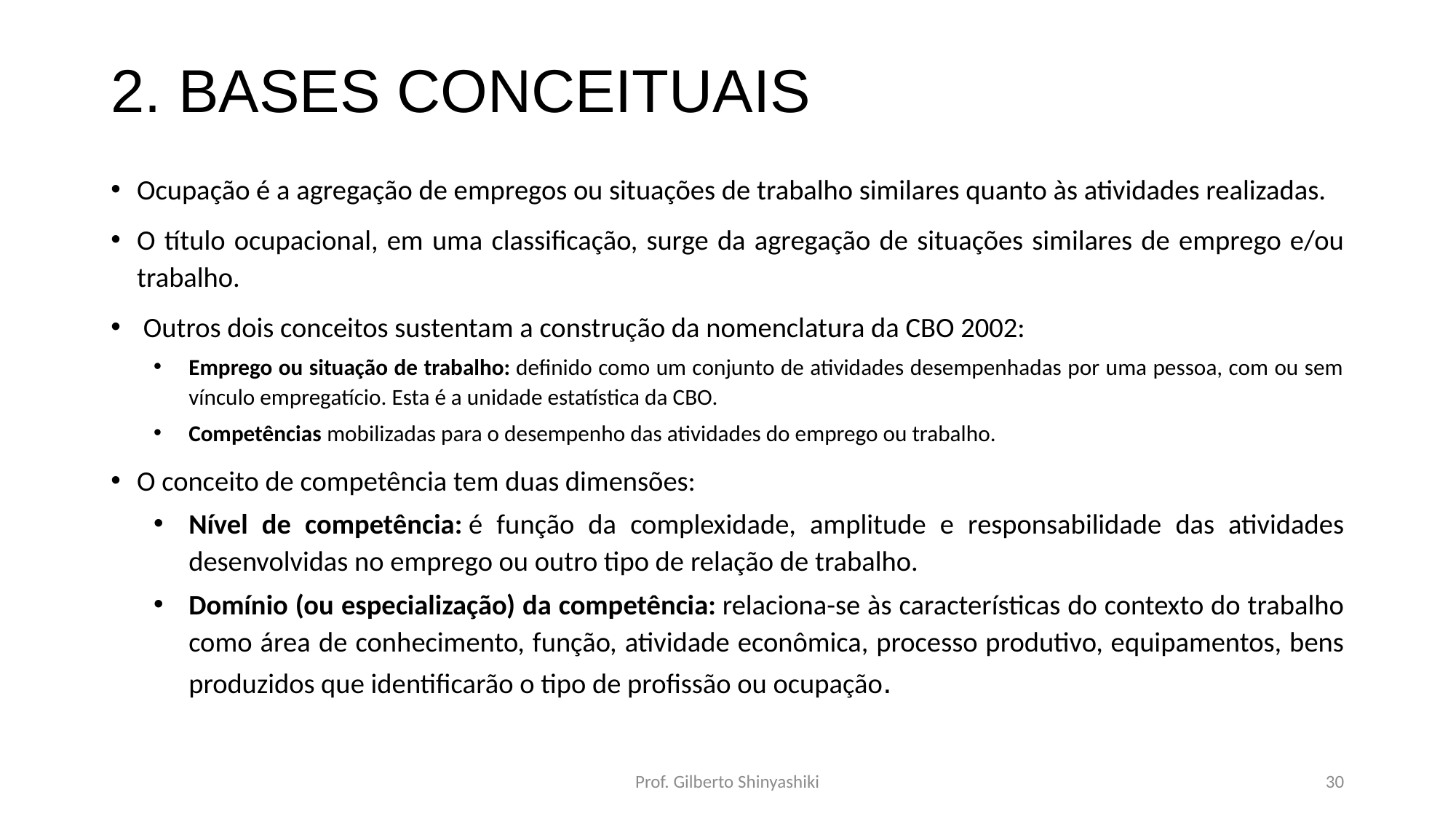

# 2. BASES CONCEITUAIS
Ocupação é a agregação de empregos ou situações de trabalho similares quanto às atividades realizadas.
O título ocupacional, em uma classificação, surge da agregação de situações similares de emprego e/ou trabalho.
 Outros dois conceitos sustentam a construção da nomenclatura da CBO 2002:
Emprego ou situação de trabalho: definido como um conjunto de atividades desempenhadas por uma pessoa, com ou sem vínculo empregatício. Esta é a unidade estatística da CBO.
Competências mobilizadas para o desempenho das atividades do emprego ou trabalho.
O conceito de competência tem duas dimensões:
Nível de competência: é função da complexidade, amplitude e responsabilidade das atividades desenvolvidas no emprego ou outro tipo de relação de trabalho.
Domínio (ou especialização) da competência: relaciona-se às características do contexto do trabalho como área de conhecimento, função, atividade econômica, processo produtivo, equipamentos, bens produzidos que identificarão o tipo de profissão ou ocupação.

Prof. Gilberto Shinyashiki
30